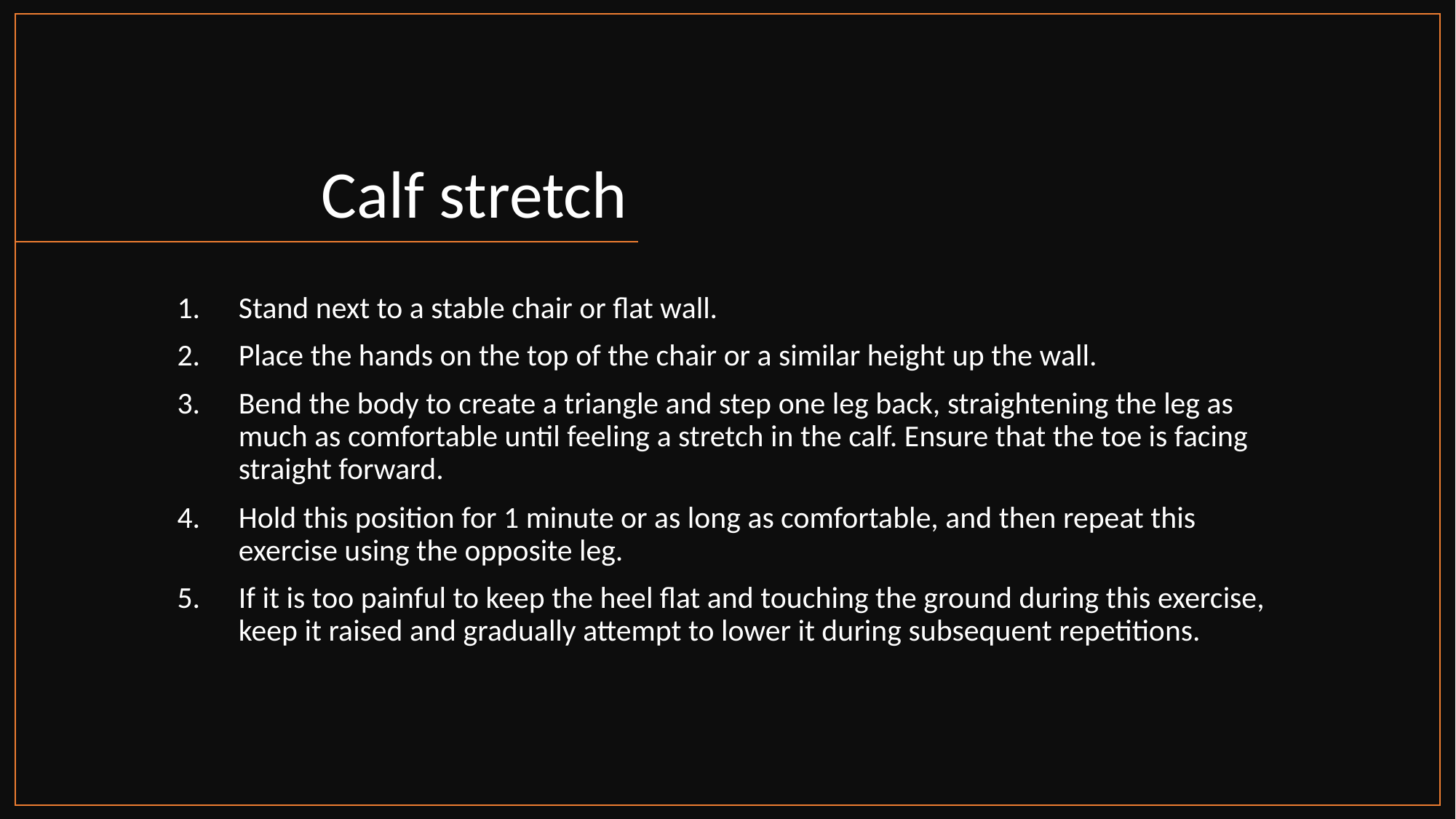

# Calf stretch
Stand next to a stable chair or flat wall.
Place the hands on the top of the chair or a similar height up the wall.
Bend the body to create a triangle and step one leg back, straightening the leg as much as comfortable until feeling a stretch in the calf. Ensure that the toe is facing straight forward.
Hold this position for 1 minute or as long as comfortable, and then repeat this exercise using the opposite leg.
If it is too painful to keep the heel flat and touching the ground during this exercise, keep it raised and gradually attempt to lower it during subsequent repetitions.